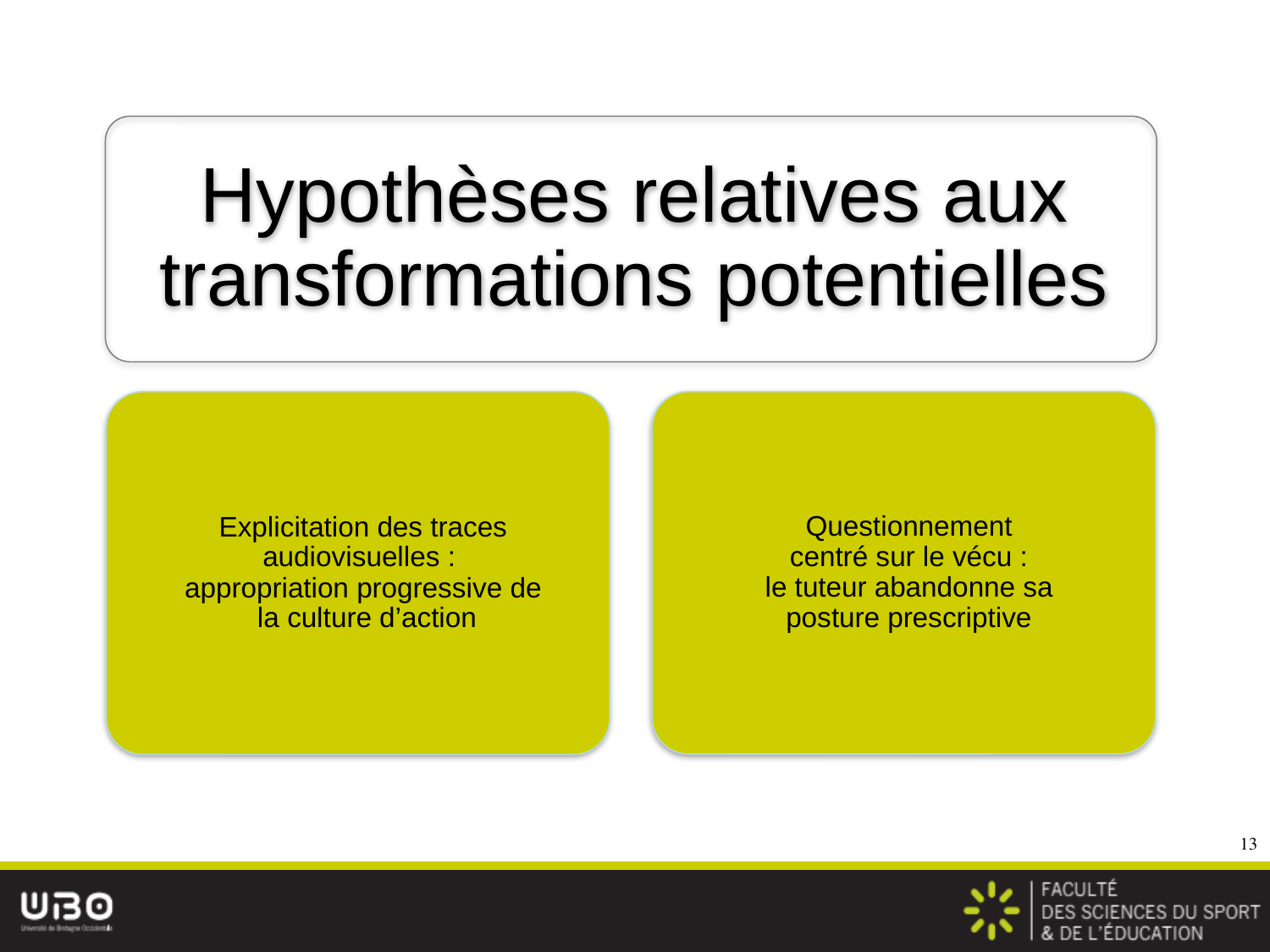

#
Hypothèses relatives aux transformations potentielles
Explicitation des traces audiovisuelles :
appropriation progressive de
 la culture d’action
Questionnement
centré sur le vécu :
 le tuteur abandonne sa
posture prescriptive